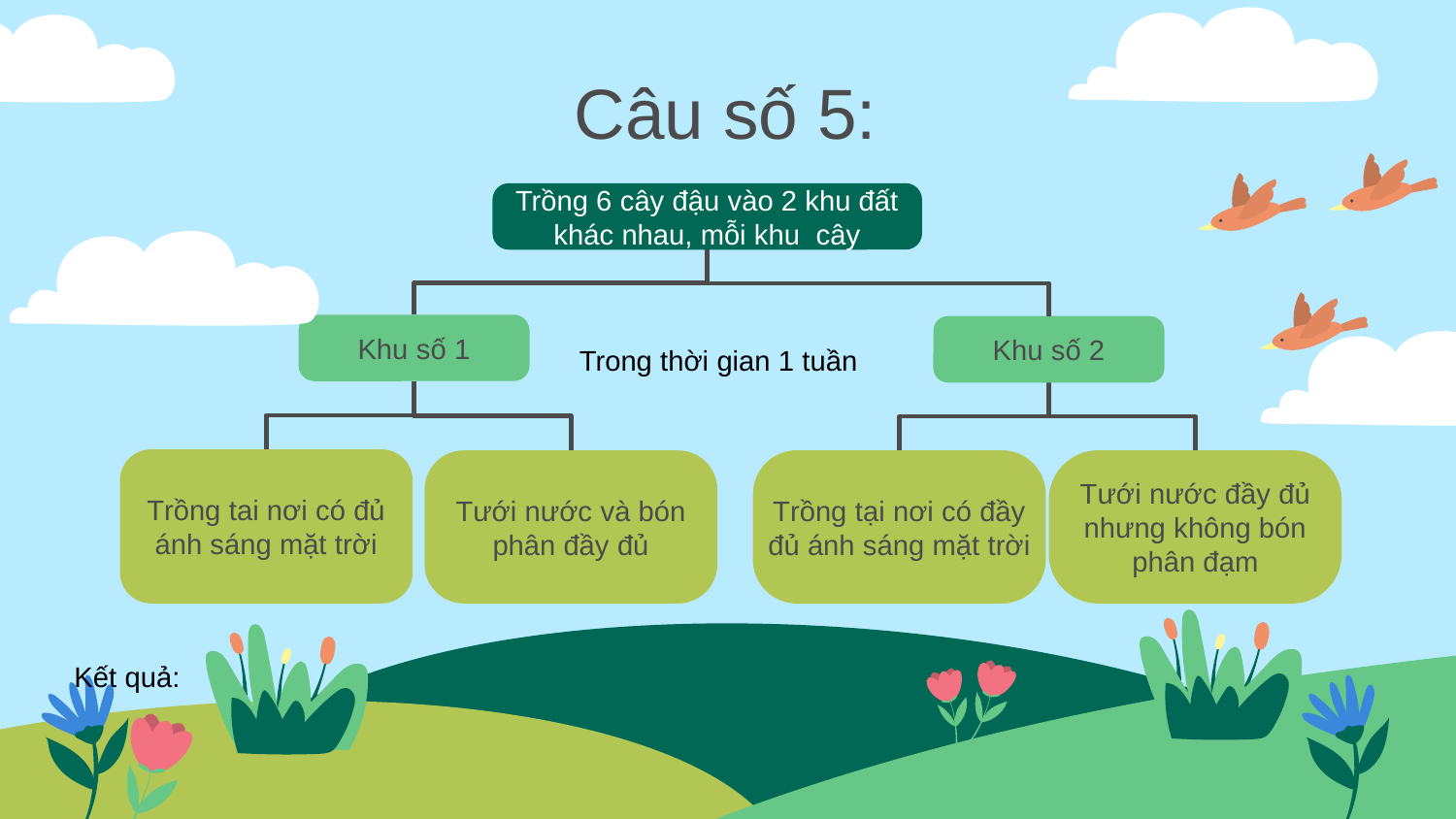

# Câu số 5:
Trồng 6 cây đậu vào 2 khu đất khác nhau, mỗi khu  cây
Khu số 1
Khu số 2
Trong thời gian 1 tuần
Trồng tai nơi có đủ ánh sáng mặt trời
Tưới nước và bón phân đầy đủ
Trồng tại nơi có đầy đủ ánh sáng mặt trời
Tưới nước đầy đủ nhưng không bón phân đạm
Kết quả: